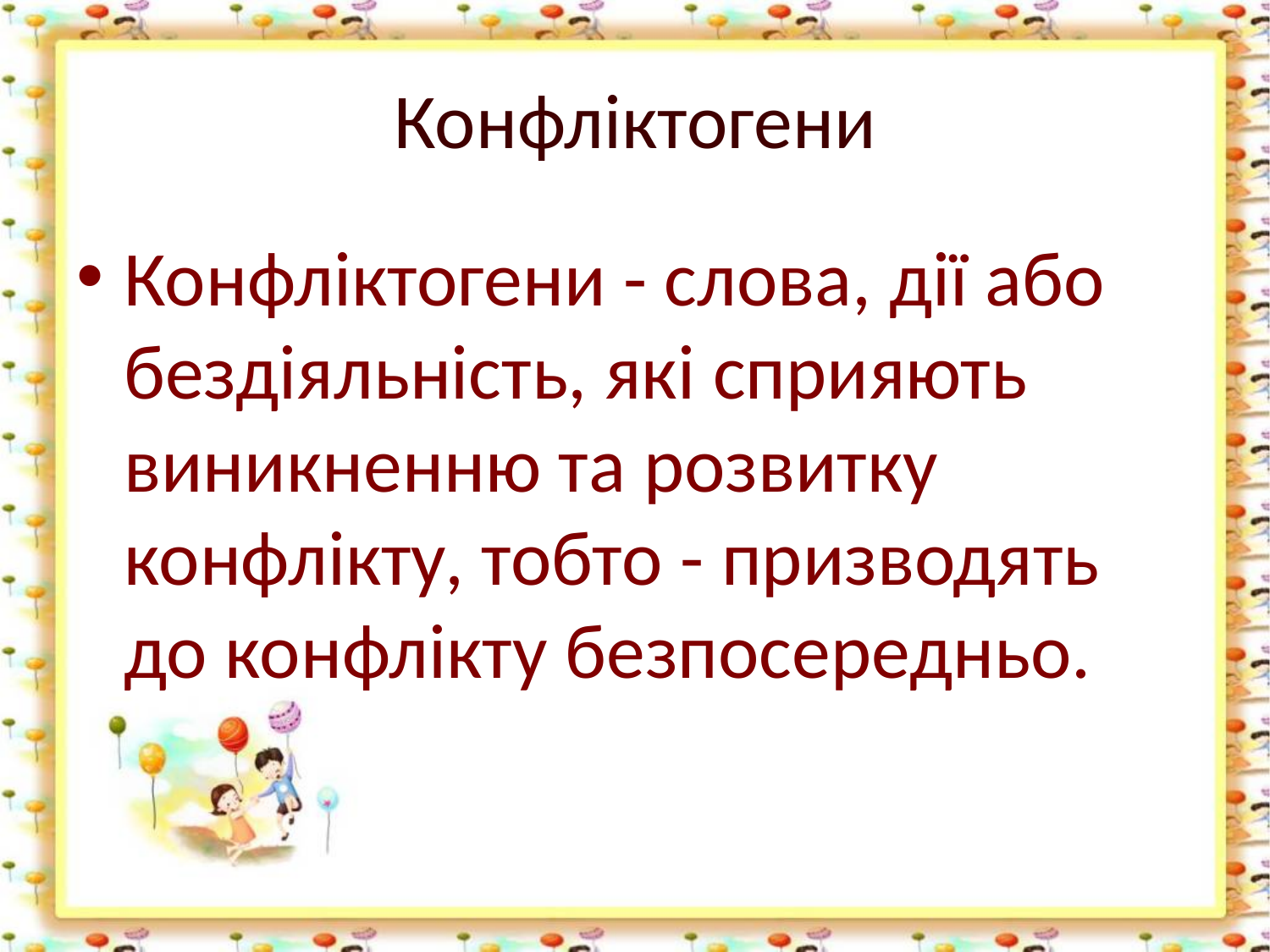

# Конфліктогени
Конфліктогени - слова, дії або бездіяльність, які сприяють виникненню та розвитку конфлікту, тобто - призводять до конфлікту безпосередньо.